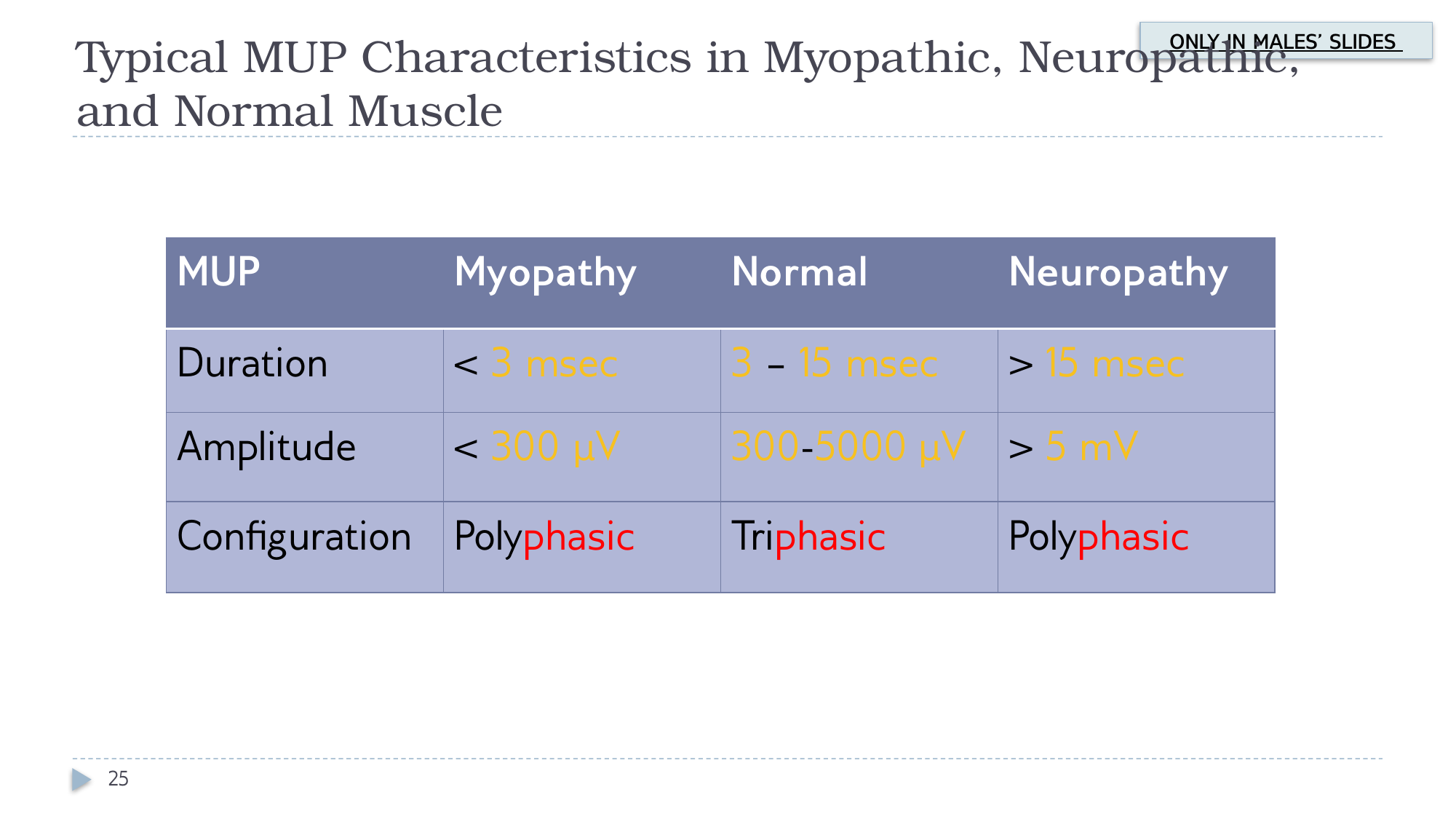

Typical MUP Characteristics in Myopathic, Neuropathic, and Normal Muscle
ONLY IN MALES’ SLIDES
| MUP | Myopathy | Normal | Neuropathy |
| --- | --- | --- | --- |
| Duration | < 3 msec | 3 – 15 msec | > 15 msec |
| Amplitude | < 300 µV | 300-5000 µV | > 5 mV |
| Configuration | Polyphasic | Triphasic | Polyphasic |
25